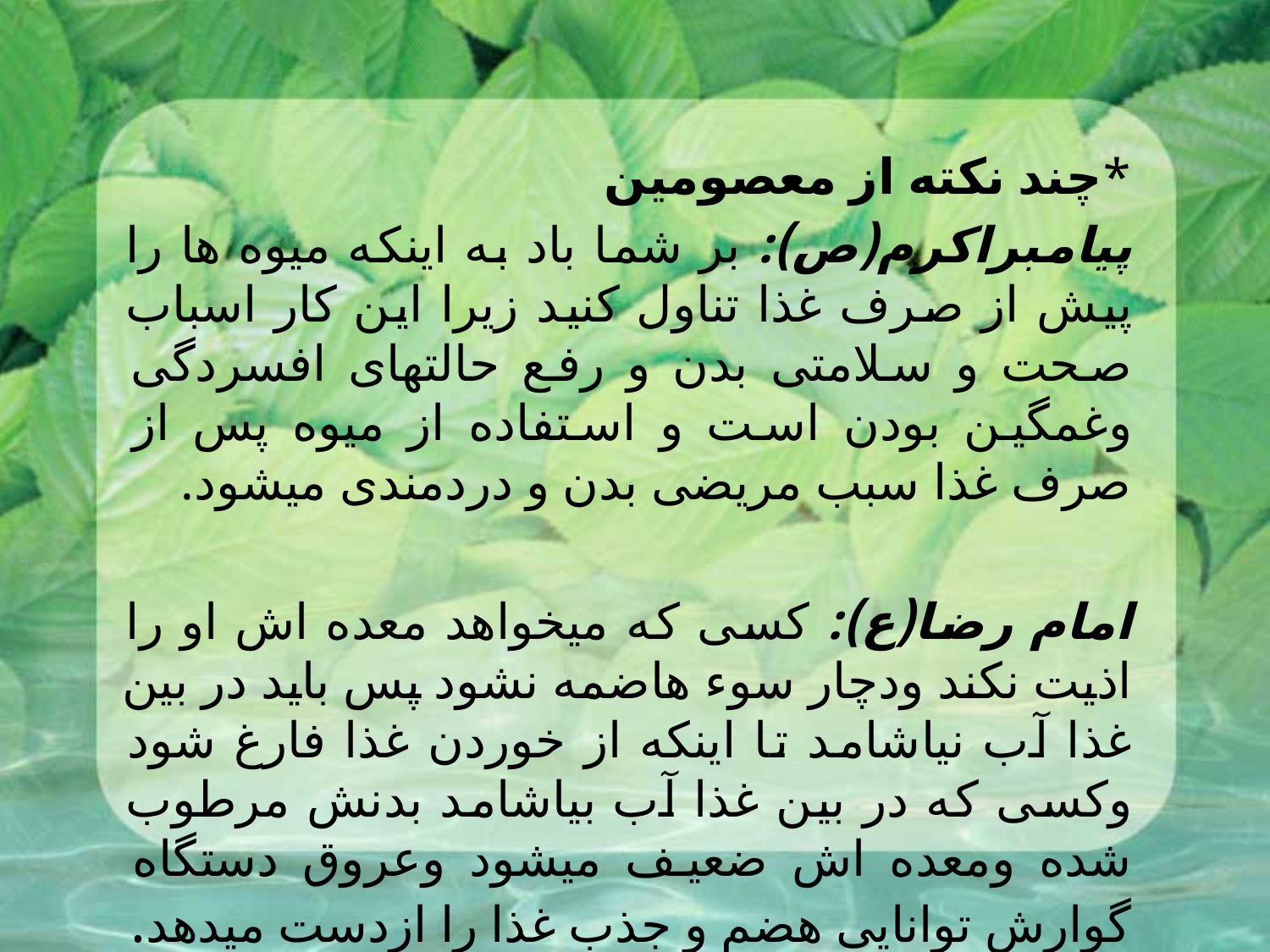

*چند نکته از معصومین
پیامبراکرم(ص): بر شما باد به اینکه میوه ها را پیش از صرف غذا تناول کنید زیرا این کار اسباب صحت و سلامتی بدن و رفع حالتهای افسردگی وغمگین بودن است و استفاده از میوه پس از صرف غذا سبب مریضی بدن و دردمندی میشود.

امام رضا(ع): کسی که میخواهد معده اش او را اذیت نکند ودچار سوء هاضمه نشود پس باید در بین غذا آب نیاشامد تا اینکه از خوردن غذا فارغ شود وکسی که در بین غذا آب بیاشامد بدنش مرطوب شده ومعده اش ضعیف میشود وعروق دستگاه گوارش توانایی هضم و جذب غذا را ازدست میدهد.